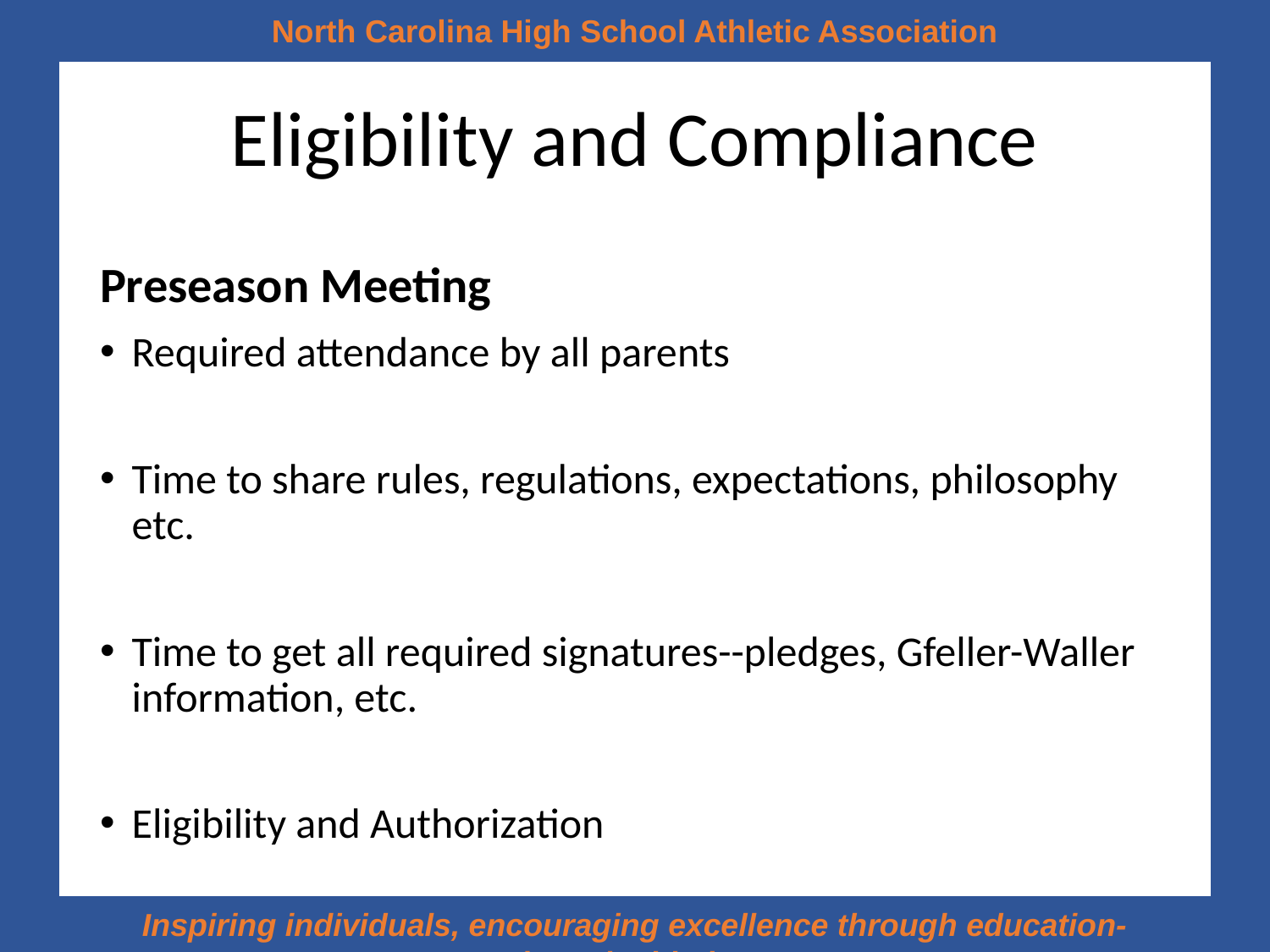

Eligibility and Compliance
Preseason Meeting
Required attendance by all parents

Time to share rules, regulations, expectations, philosophy etc.

Time to get all required signatures--pledges, Gfeller-Waller information, etc.

Eligibility and Authorization